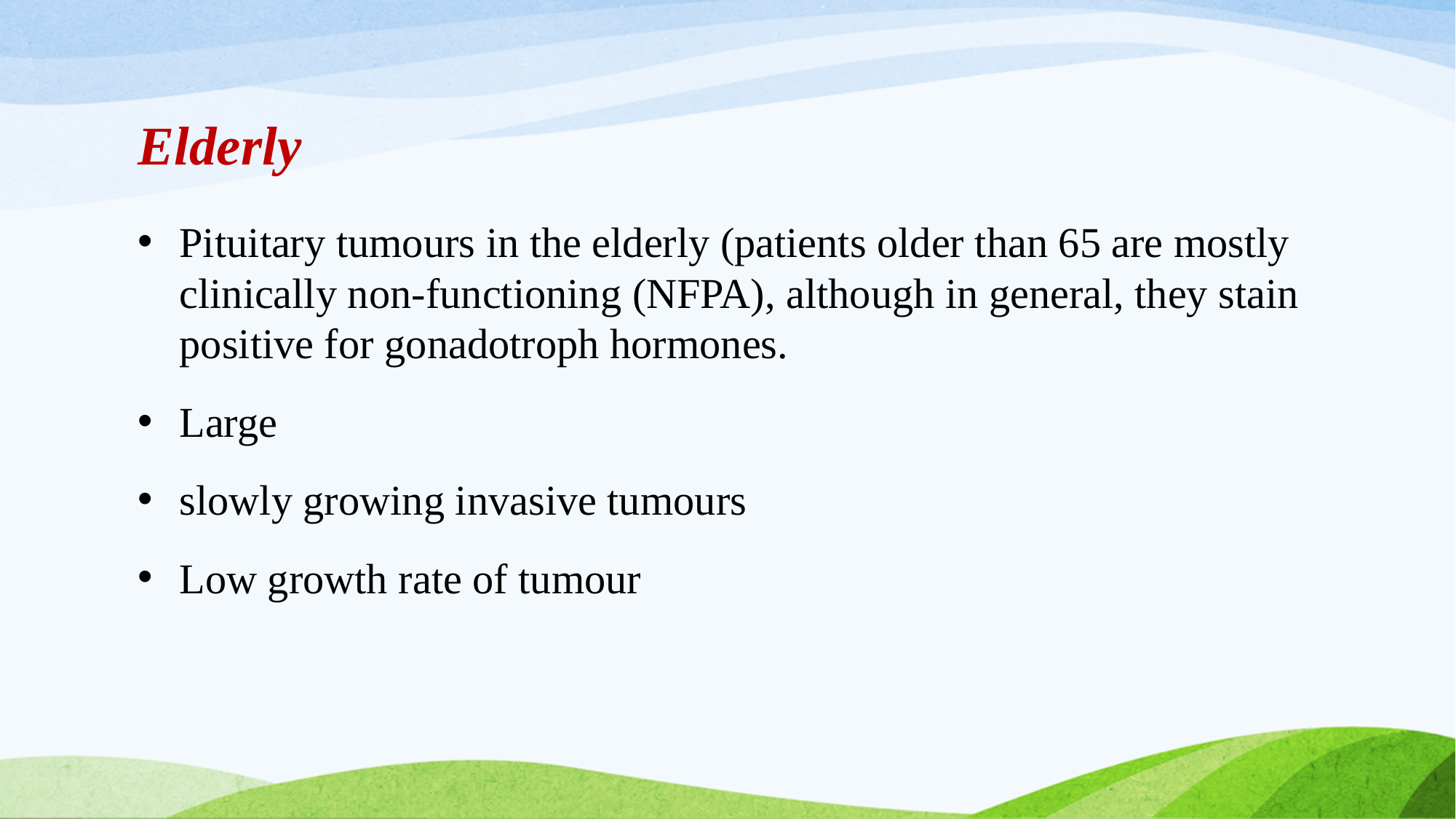

# Elderly
Pituitary tumours in the elderly (patients older than 65 are mostly clinically non-functioning (NFPA), although in general, they stain positive for gonadotroph hormones.
Large
slowly growing invasive tumours
Low growth rate of tumour